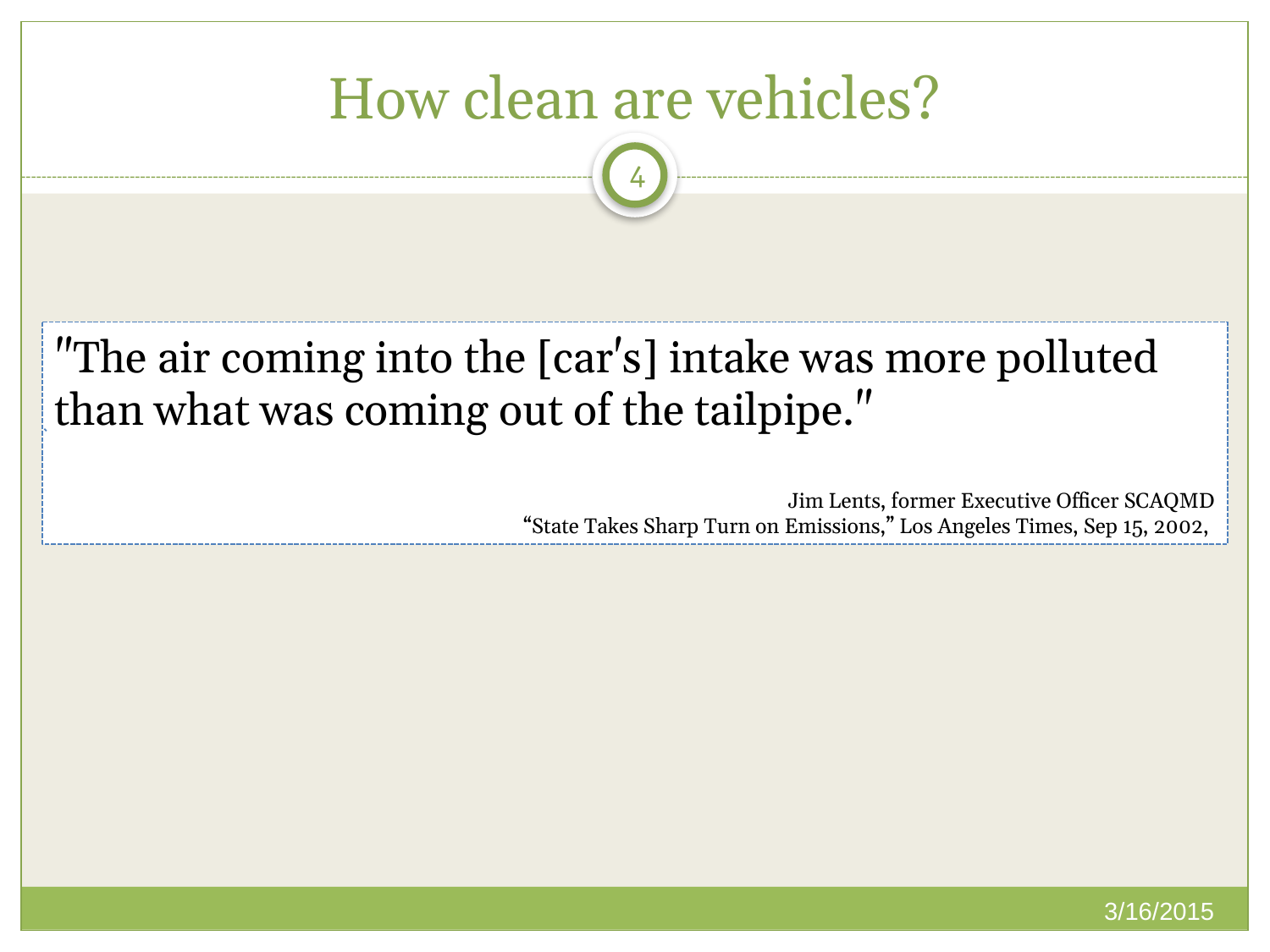

# How clean are vehicles?
4
"The air coming into the [car's] intake was more polluted than what was coming out of the tailpipe."

Jim Lents, former Executive Officer SCAQMD
“State Takes Sharp Turn on Emissions,” Los Angeles Times, Sep 15, 2002,
3/16/2015